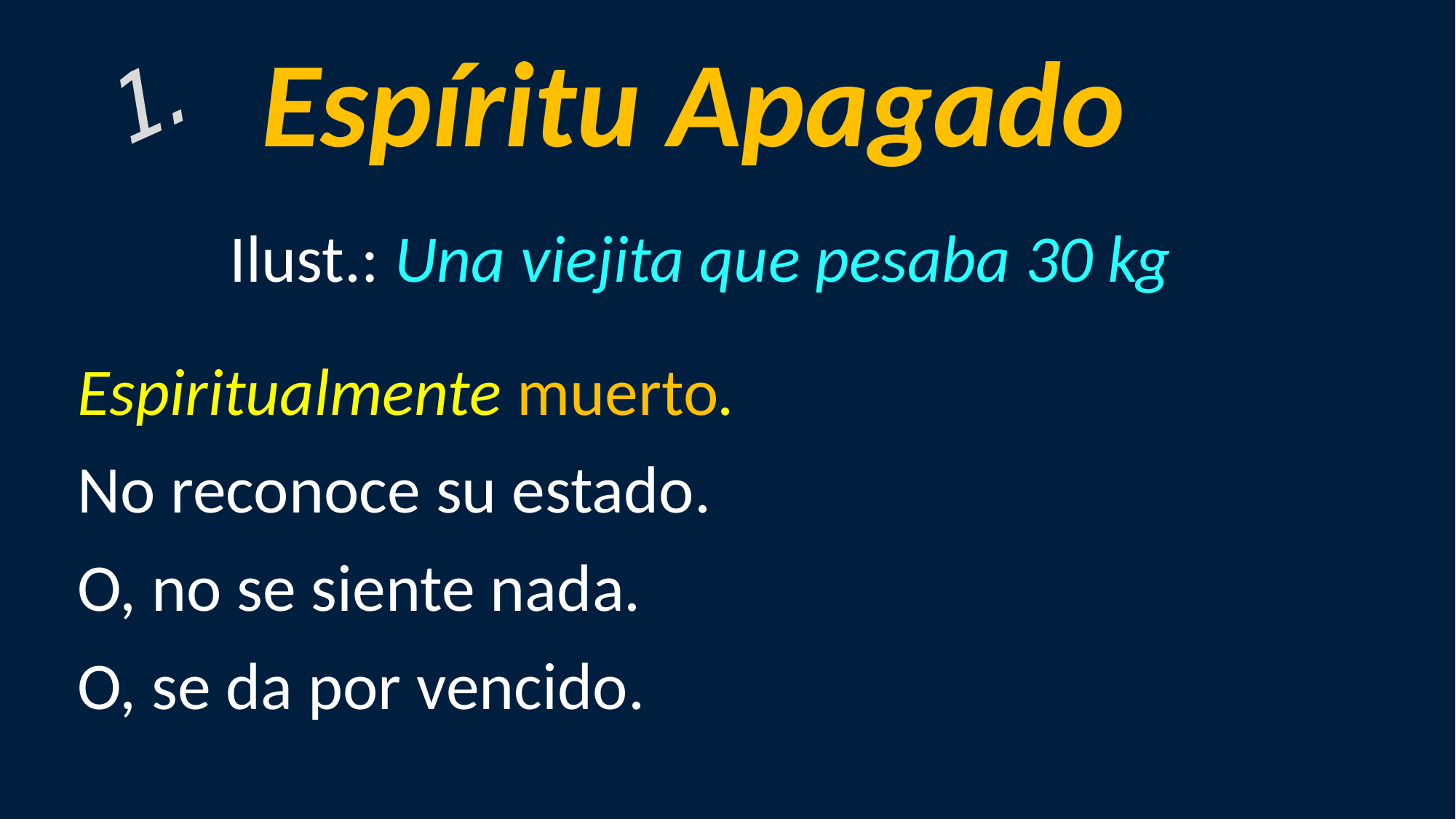

Espíritu Apagado
1.
Ilust.: Una viejita que pesaba 30 kg
Espiritualmente muerto.
No reconoce su estado.
O, no se siente nada.
O, se da por vencido.